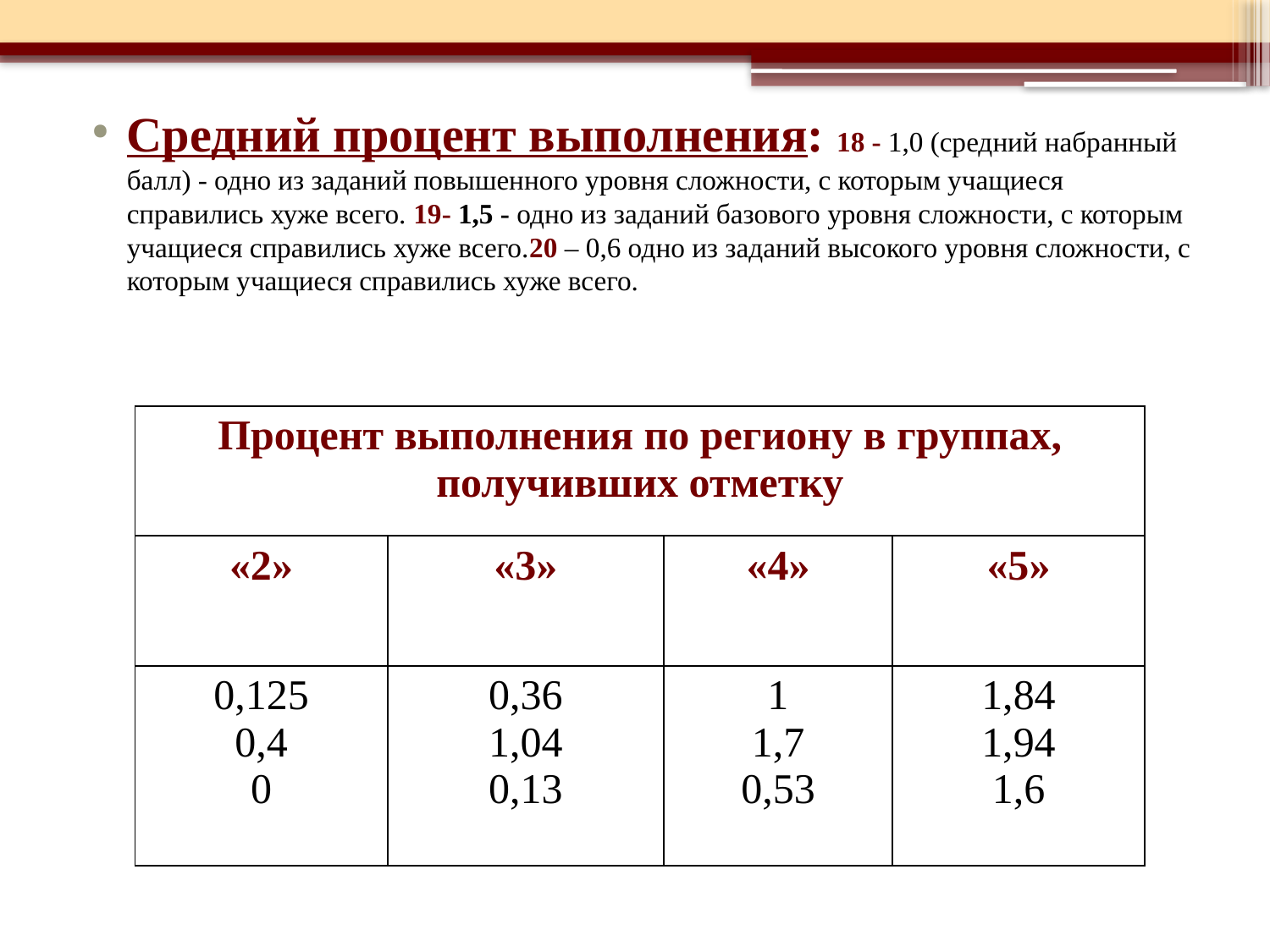

Средний процент выполнения: 18 - 1,0 (средний набранный балл) - одно из заданий повышенного уровня сложности, с которым учащиеся справились хуже всего. 19- 1,5 - одно из заданий базового уровня сложности, с которым учащиеся справились хуже всего.20 – 0,6 одно из заданий высокого уровня сложности, с которым учащиеся справились хуже всего.

| Процент выполнения по региону в группах, получивших отметку |  |  |  |
| --- | --- | --- | --- |
| «2» | «3» | «4» | «5» |
| 0,125 0,4 0 | 0,36 1,04 0,13 | 1 1,7 0,53 | 1,84 1,94 1,6 |